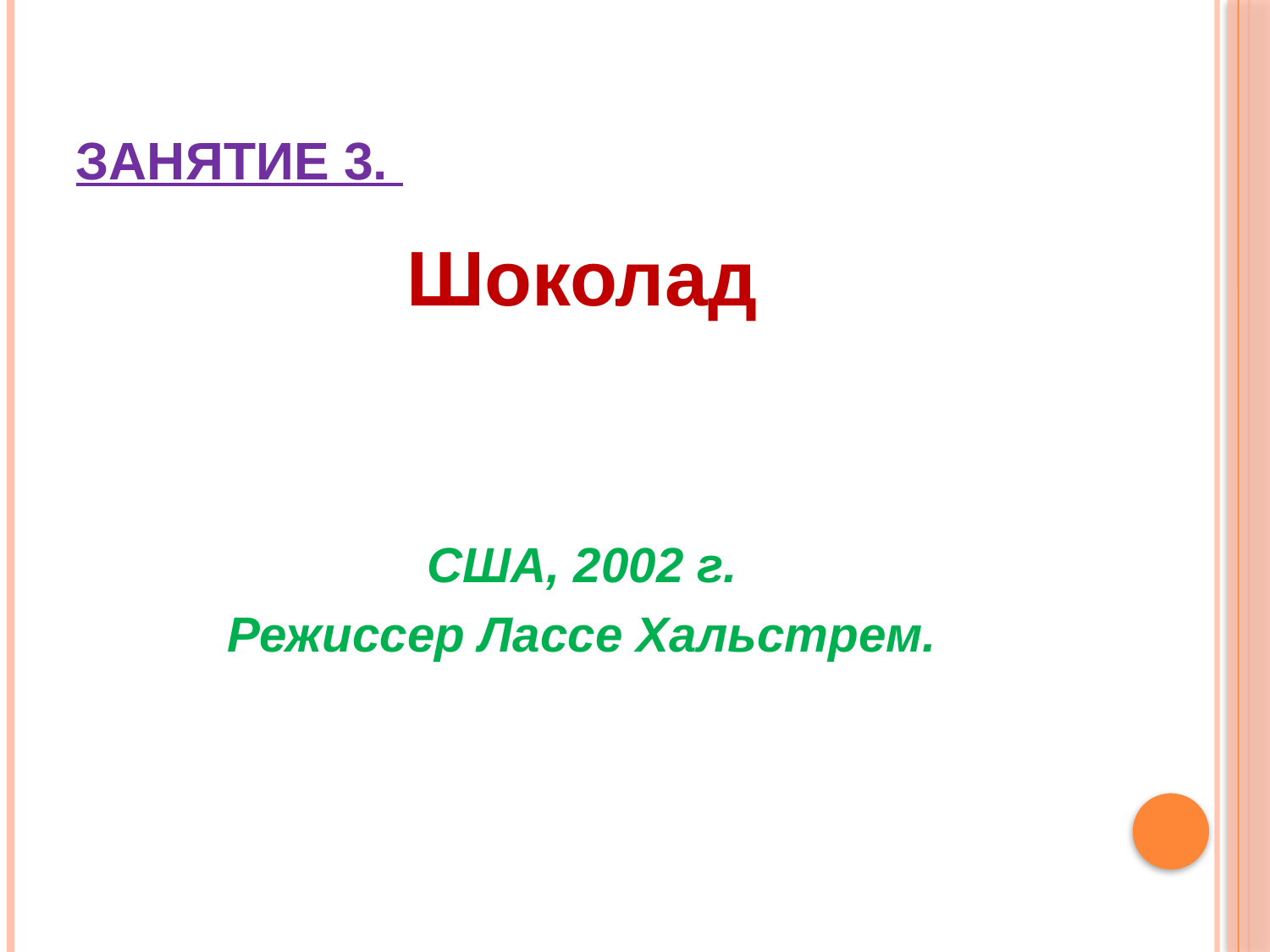

# Занятие 3.
Шоколад

США, 2002 г.
Режиссер Лассе Хальстрем.